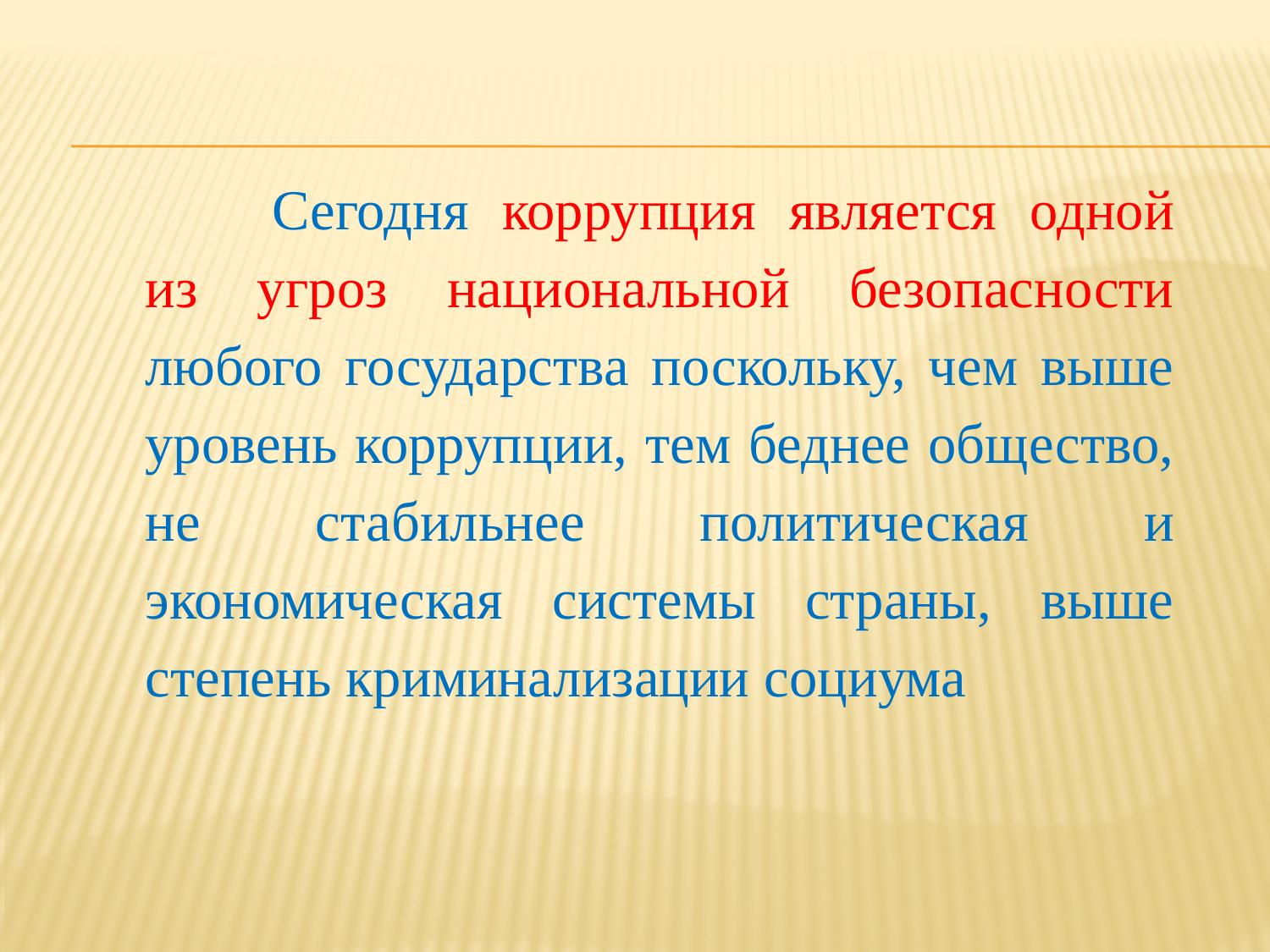

Сегодня коррупция является одной из угроз национальной безопасности любого государства поскольку, чем выше уровень коррупции, тем беднее общество, не стабильнее политическая и экономическая системы страны, выше степень криминализации социума